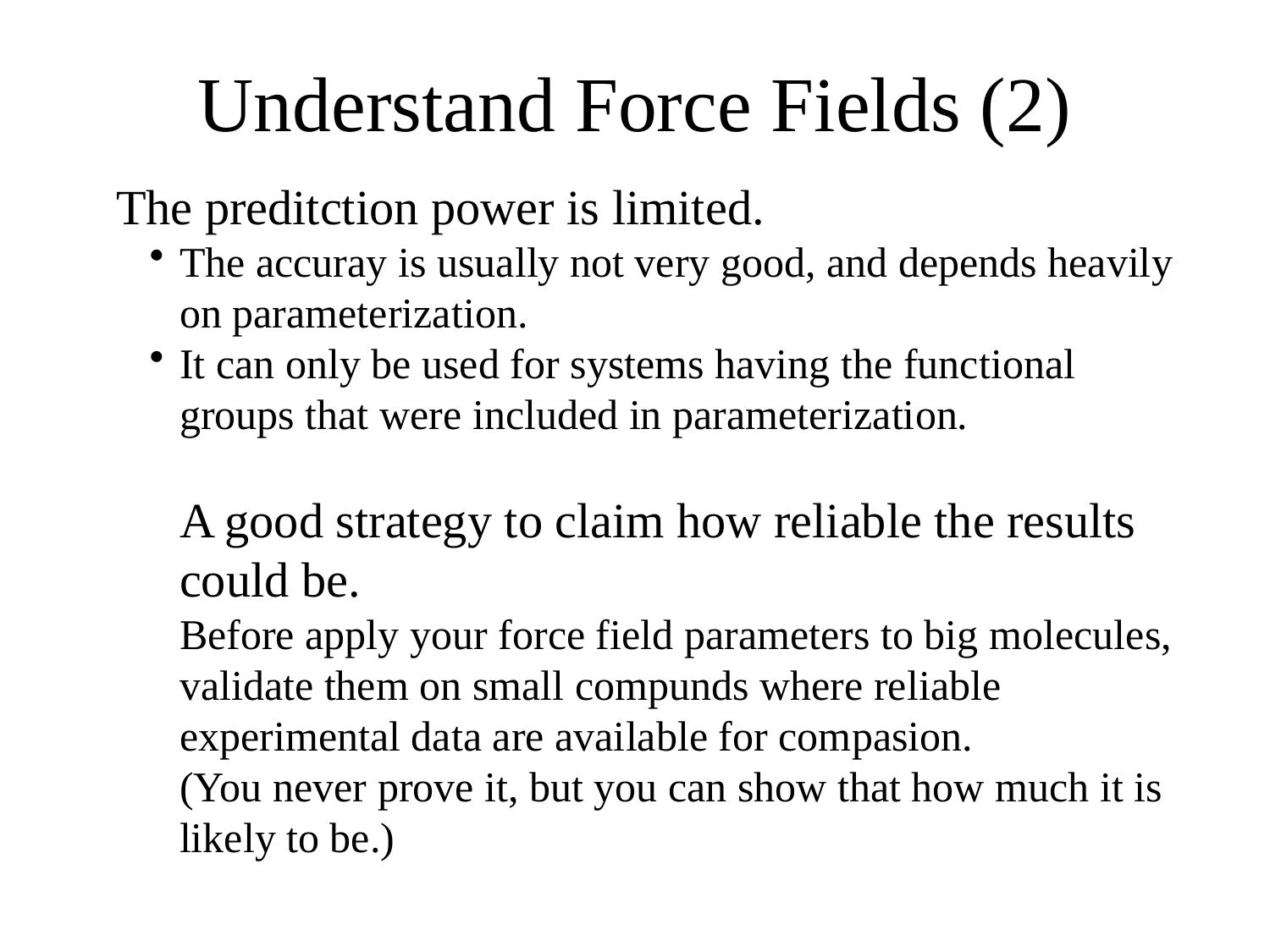

# Understand Force Fields (2)
The preditction power is limited.
The accuray is usually not very good, and depends heavily on parameterization.
It can only be used for systems having the functional groups that were included in parameterization.

A good strategy to claim how reliable the results could be.
Before apply your force field parameters to big molecules, validate them on small compunds where reliable experimental data are available for compasion.
(You never prove it, but you can show that how much it is likely to be.)